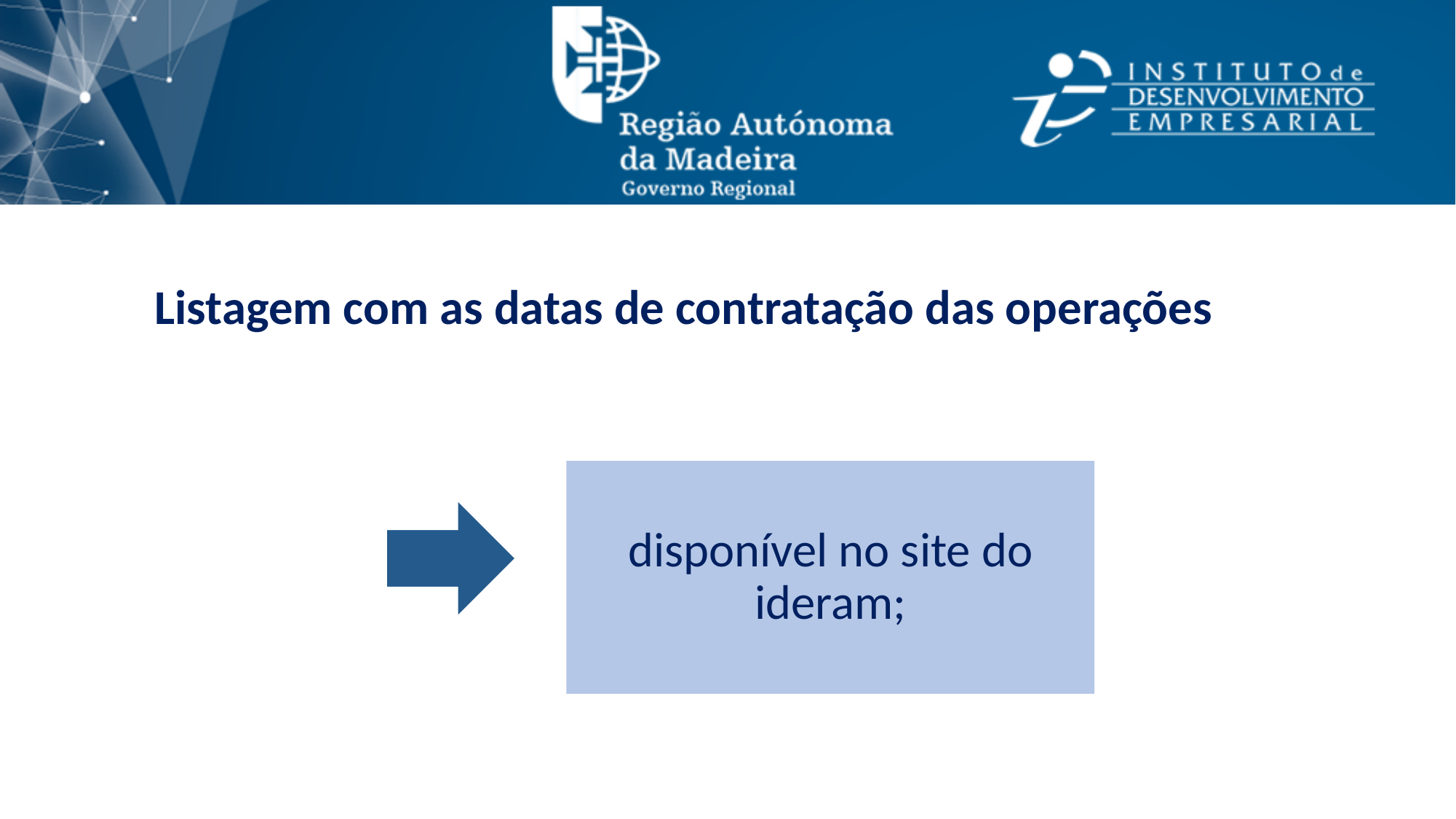

Listagem com as datas de contratação das operações
disponível no site do ideram;